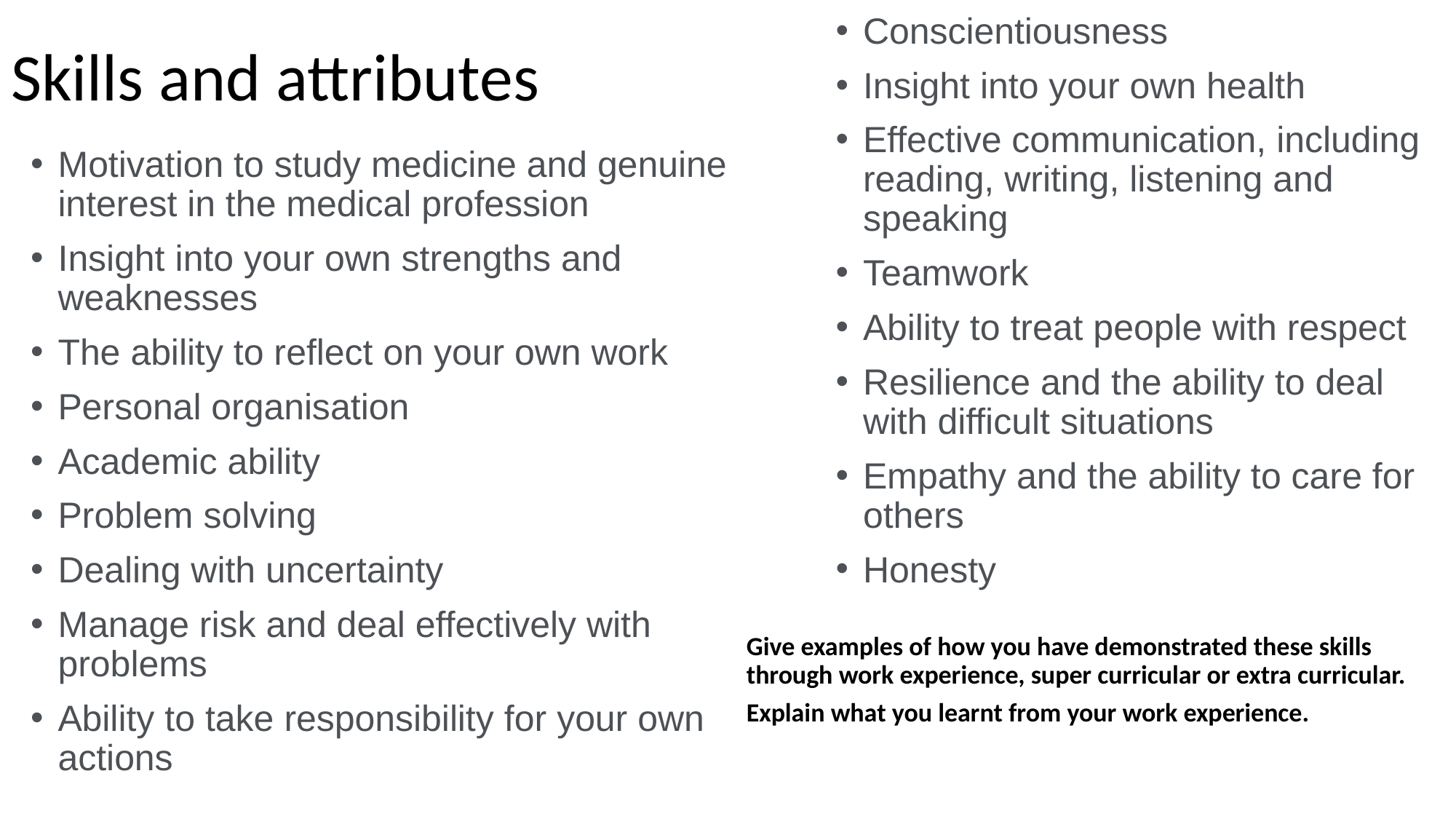

# Skills and attributes
Conscientiousness
Insight into your own health
Effective communication, including reading, writing, listening and speaking
Teamwork
Ability to treat people with respect
Resilience and the ability to deal with difficult situations
Empathy and the ability to care for others
Honesty

Motivation to study medicine and genuine interest in the medical profession
Insight into your own strengths and weaknesses
The ability to reflect on your own work
Personal organisation
Academic ability
Problem solving
Dealing with uncertainty
Manage risk and deal effectively with problems
Ability to take responsibility for your own actions

Give examples of how you have demonstrated these skills through work experience, super curricular or extra curricular.
Explain what you learnt from your work experience.